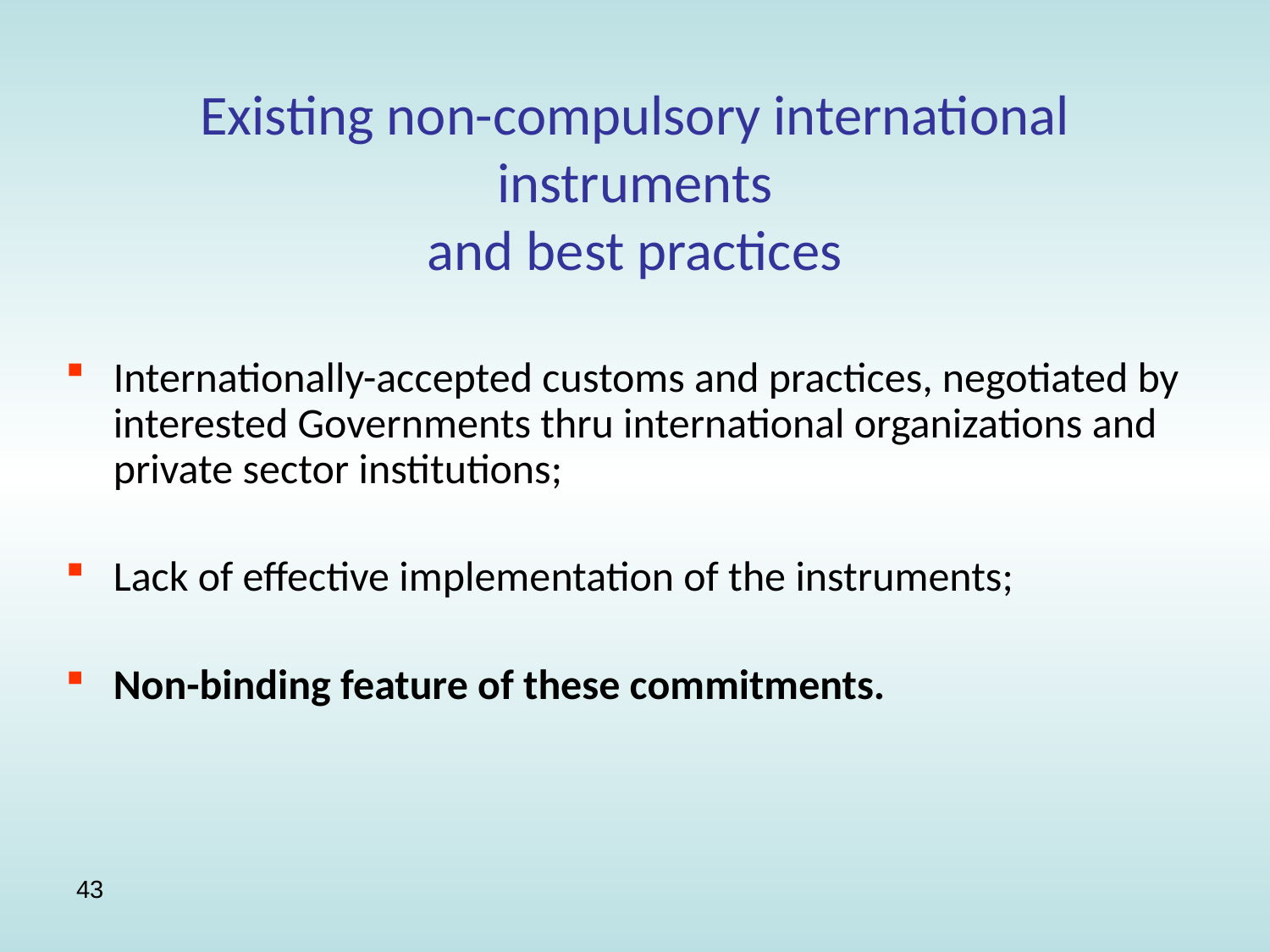

# Existing non-compulsory international instruments and best practices
Internationally-accepted customs and practices, negotiated by interested Governments thru international organizations and private sector institutions;

Lack of effective implementation of the instruments;

Non-binding feature of these commitments.
43